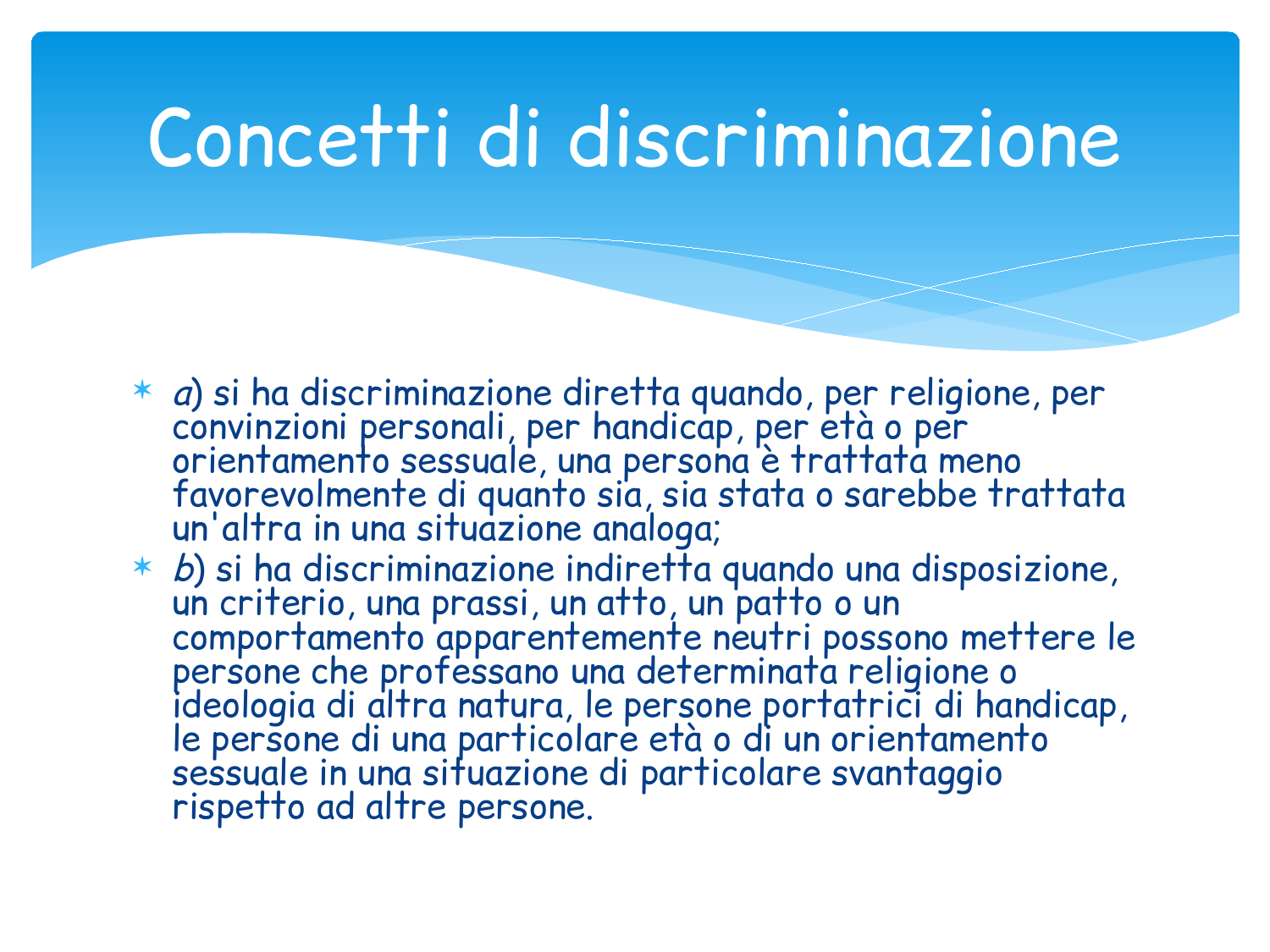

# Concetti di discriminazione
a) si ha discriminazione diretta quando, per religione, per convinzioni personali, per handicap, per età o per orientamento sessuale, una persona è trattata meno favorevolmente di quanto sia, sia stata o sarebbe trattata un'altra in una situazione analoga;
b) si ha discriminazione indiretta quando una disposizione, un criterio, una prassi, un atto, un patto o un comportamento apparentemente neutri possono mettere le persone che professano una determinata religione o ideologia di altra natura, le persone portatrici di handicap, le persone di una particolare età o di un orientamento sessuale in una situazione di particolare svantaggio rispetto ad altre persone.